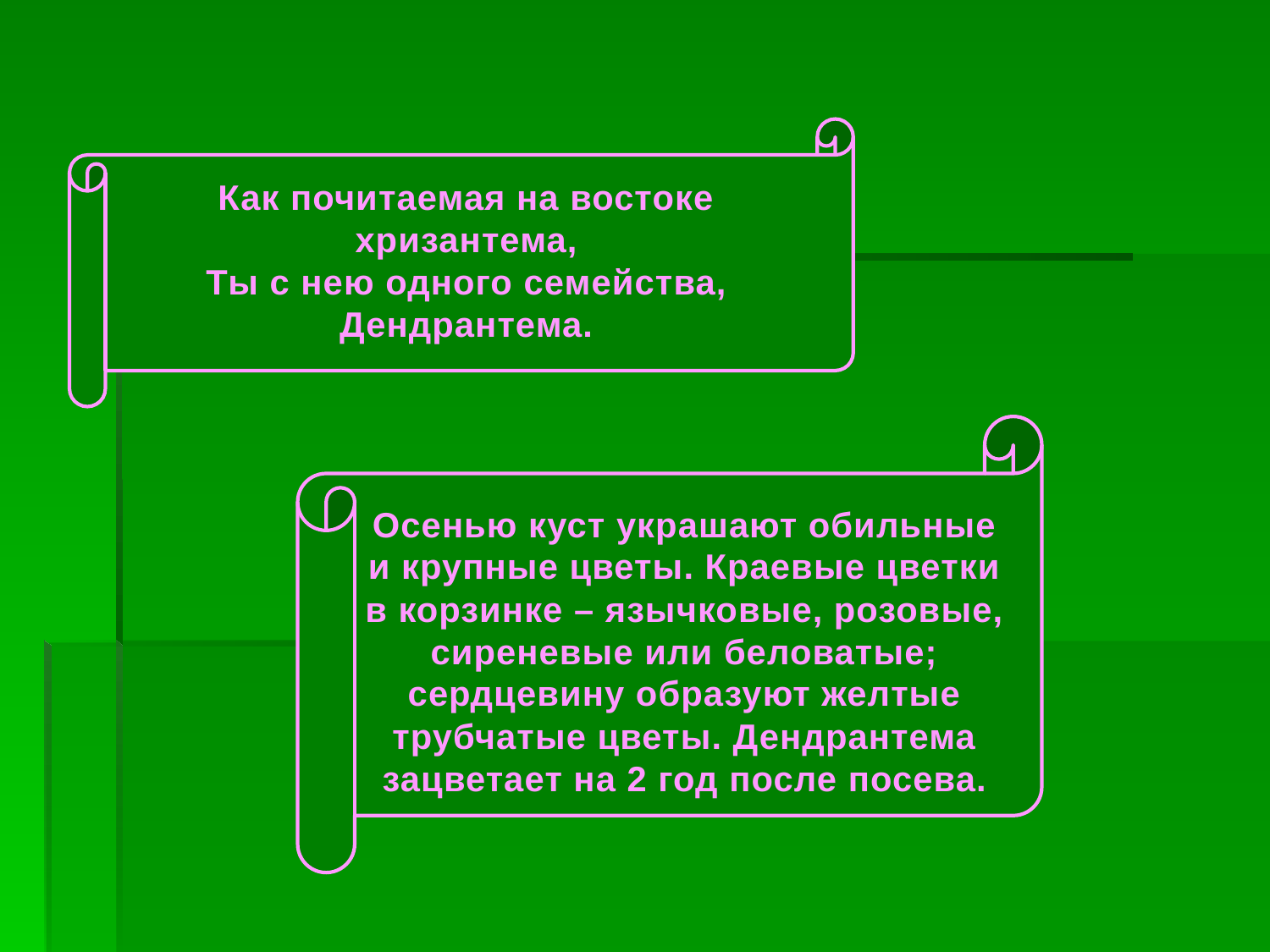

Как почитаемая на востоке хризантема,
Ты с нею одного семейства,
Дендрантема.

Осенью куст украшают обильные и крупные цветы. Краевые цветки в корзинке – язычковые, розовые, сиреневые или беловатые; сердцевину образуют желтые трубчатые цветы. Дендрантема зацветает на 2 год после посева.